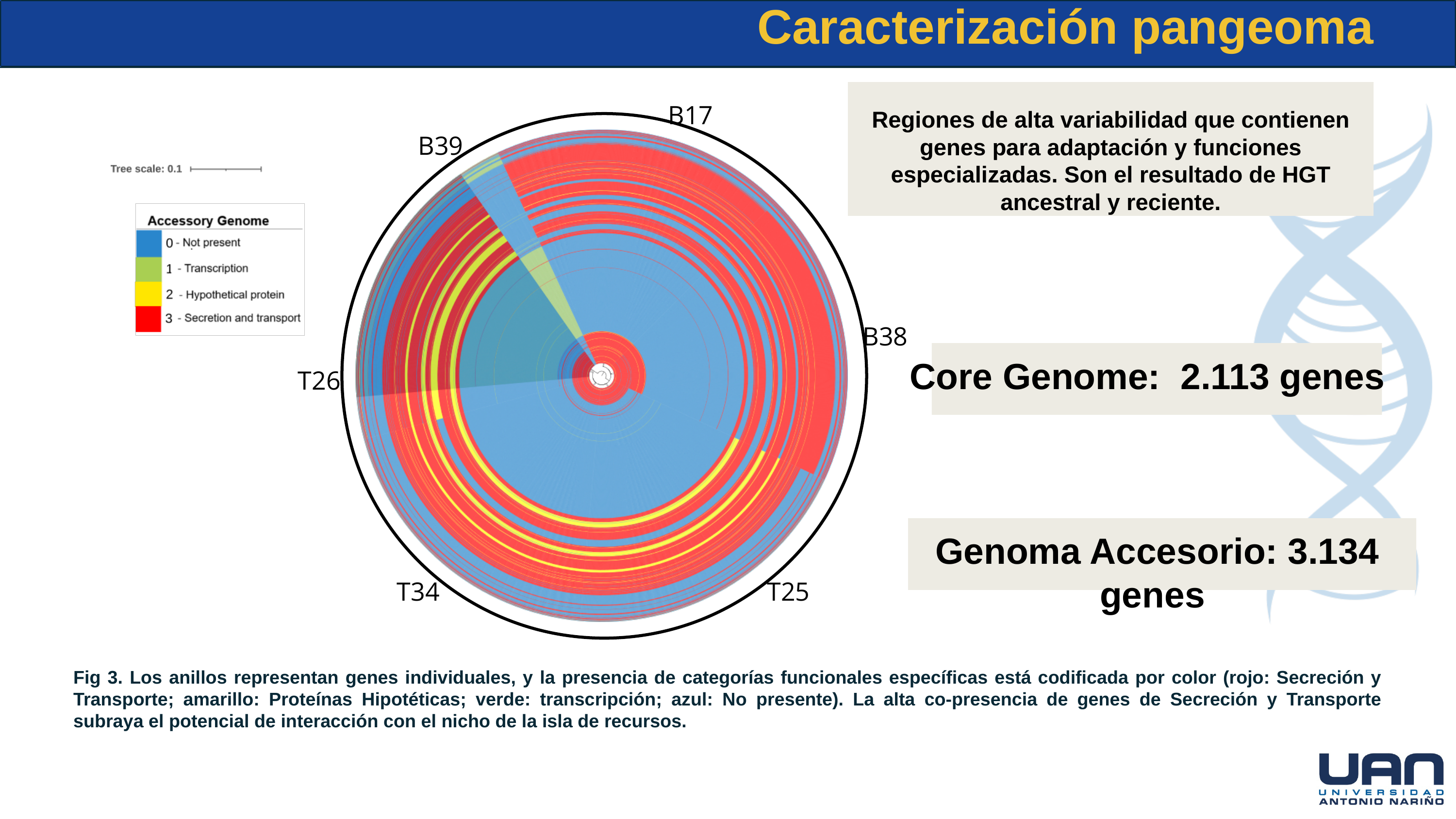

Caracterización pangeoma

B17

Regiones de alta variabilidad que contienen genes para adaptación y funciones especializadas. Son el resultado de HGT ancestral y reciente.

B39

B38

Core Genome:  2.113 genes

 Genoma Accesorio: 3.134 genes
T26

T34
T25
Fig 3. Los anillos representan genes individuales, y la presencia de categorías funcionales específicas está codificada por color (rojo: Secreción y Transporte; amarillo: Proteínas Hipotéticas; verde: transcripción; azul: No presente). La alta co-presencia de genes de Secreción y Transporte subraya el potencial de interacción con el nicho de la isla de recursos.